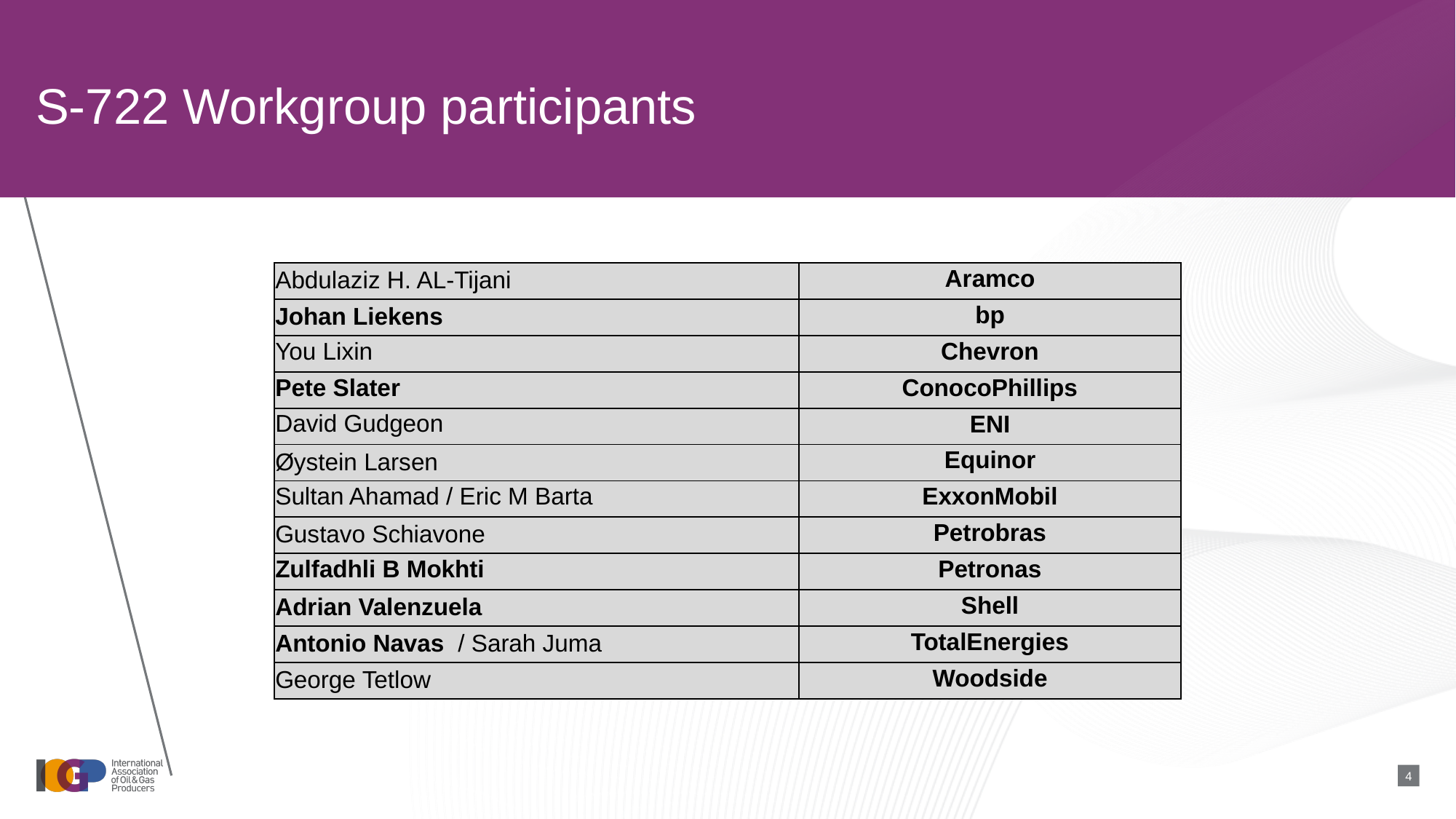

# S-722 Workgroup participants

| Abdulaziz H. AL-Tijani | Aramco |
| --- | --- |
| Johan Liekens | bp |
| You Lixin | Chevron |
| Pete Slater | ConocoPhillips |
| David Gudgeon | ENI |
| Øystein Larsen | Equinor |
| Sultan Ahamad / Eric M Barta | ExxonMobil |
| Gustavo Schiavone | Petrobras |
| Zulfadhli B Mokhti | Petronas |
| Adrian Valenzuela | Shell |
| Antonio Navas  / Sarah Juma | TotalEnergies |
| George Tetlow | Woodside |
4